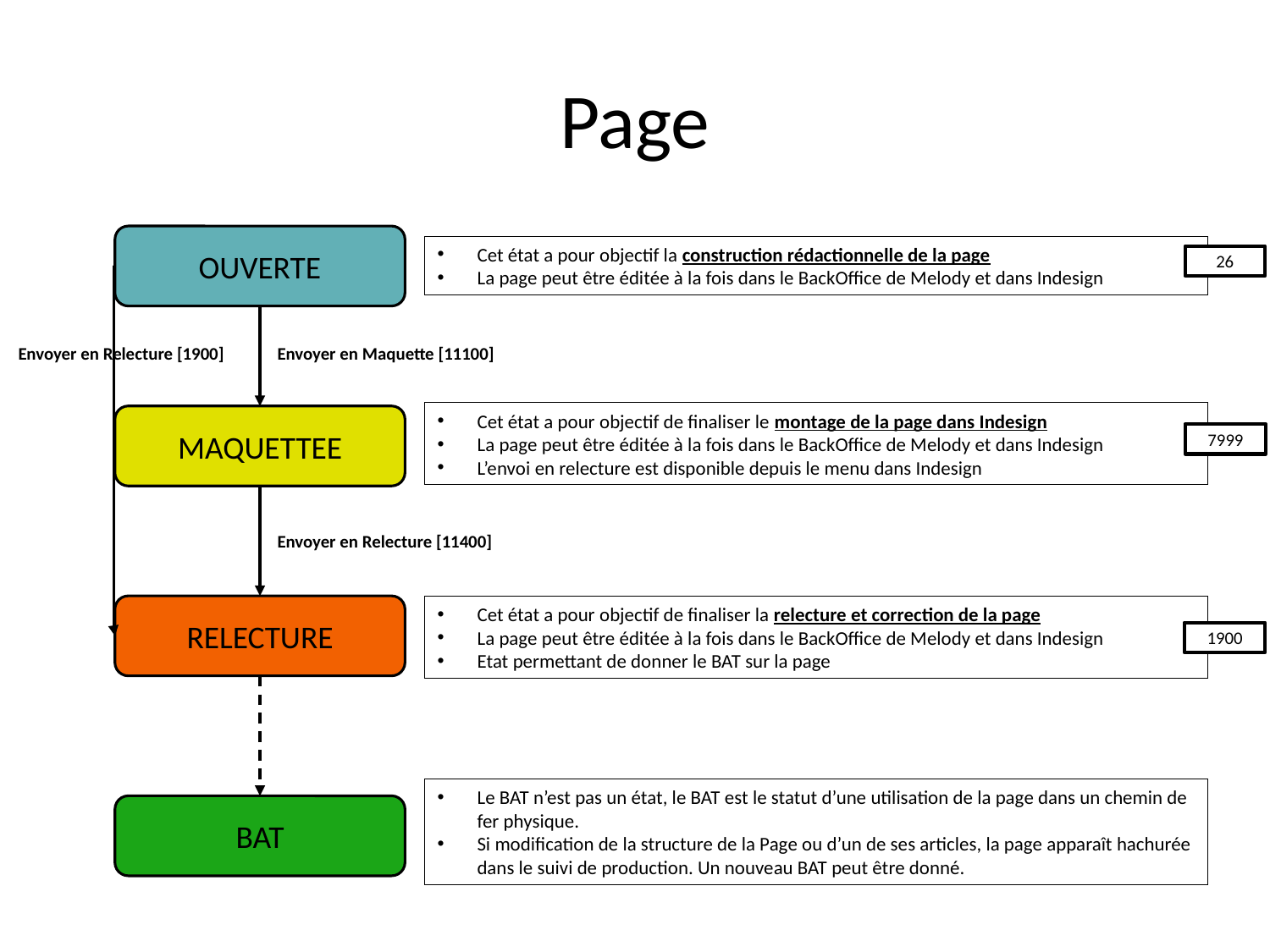

Page
OUVERTE
Cet état a pour objectif la construction rédactionnelle de la page
La page peut être éditée à la fois dans le BackOffice de Melody et dans Indesign
26
Envoyer en Maquette [11100]
Envoyer en Relecture [1900]
Cet état a pour objectif de finaliser le montage de la page dans Indesign
La page peut être éditée à la fois dans le BackOffice de Melody et dans Indesign
L’envoi en relecture est disponible depuis le menu dans Indesign
MAQUETTEE
7999
Envoyer en Relecture [11400]
RELECTURE
Cet état a pour objectif de finaliser la relecture et correction de la page
La page peut être éditée à la fois dans le BackOffice de Melody et dans Indesign
Etat permettant de donner le BAT sur la page
1900
Le BAT n’est pas un état, le BAT est le statut d’une utilisation de la page dans un chemin de fer physique.
Si modification de la structure de la Page ou d’un de ses articles, la page apparaît hachurée dans le suivi de production. Un nouveau BAT peut être donné.
BAT